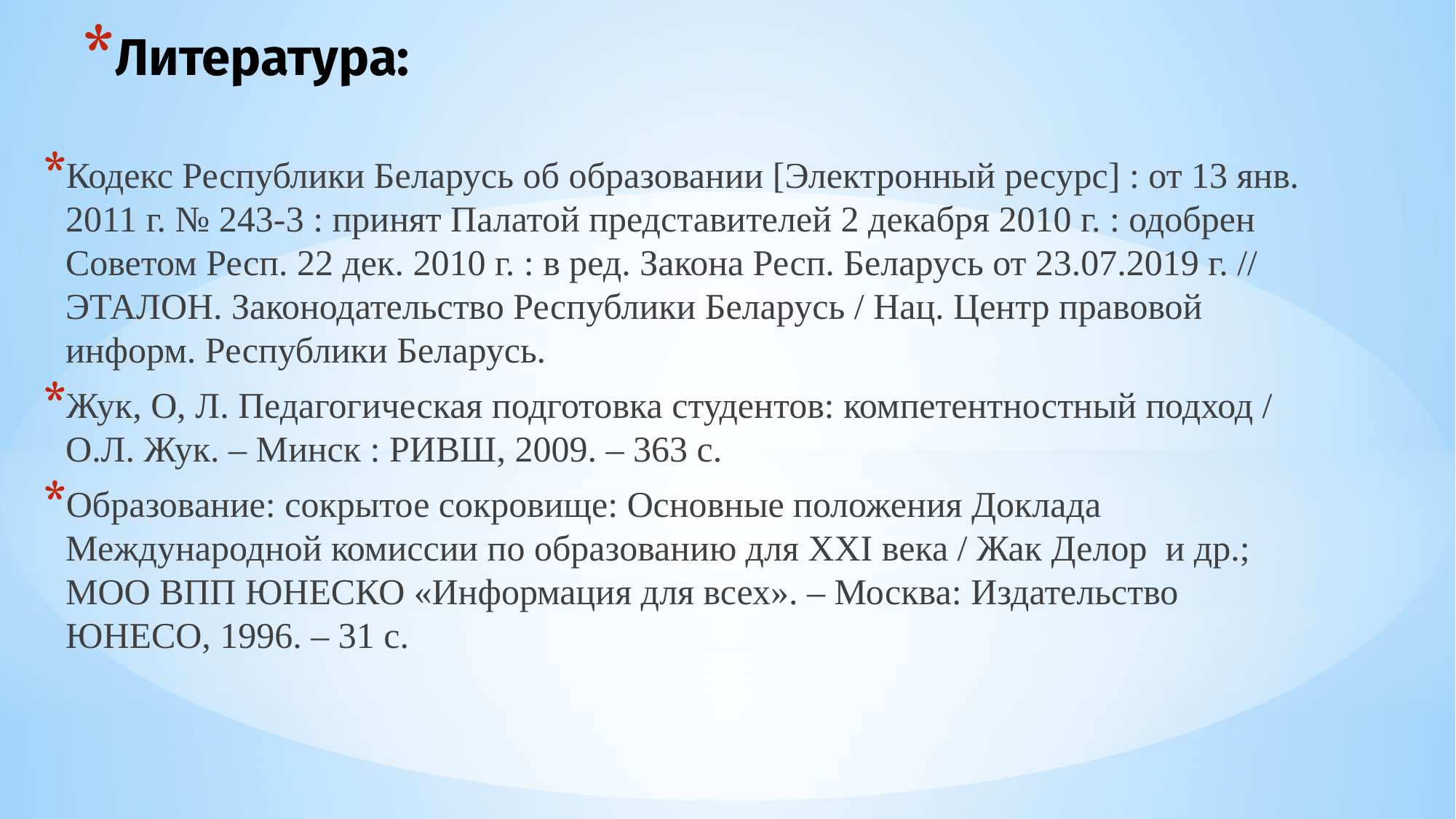

# Литература:

Кодекс Республики Беларусь об образовании [Электронный ресурс] : от 13 янв. 2011 г. № 243-3 : принят Палатой представителей 2 декабря 2010 г. : одобрен Советом Респ. 22 дек. 2010 г. : в ред. Закона Респ. Беларусь от 23.07.2019 г. // ЭТАЛОН. Законодательство Республики Беларусь / Нац. Центр правовой информ. Республики Беларусь.
Жук, О, Л. Педагогическая подготовка студентов: компетентностный подход / О.Л. Жук. – Минск : РИВШ, 2009. – 363 с.
Образование: сокрытое сокровище: Основные положения Доклада Международной комиссии по образованию для XXI века / Жак Делор  и др.; МОО ВПП ЮНЕСКО «Информация для всех». – Москва: Издательство ЮНЕСО, 1996. – 31 с.